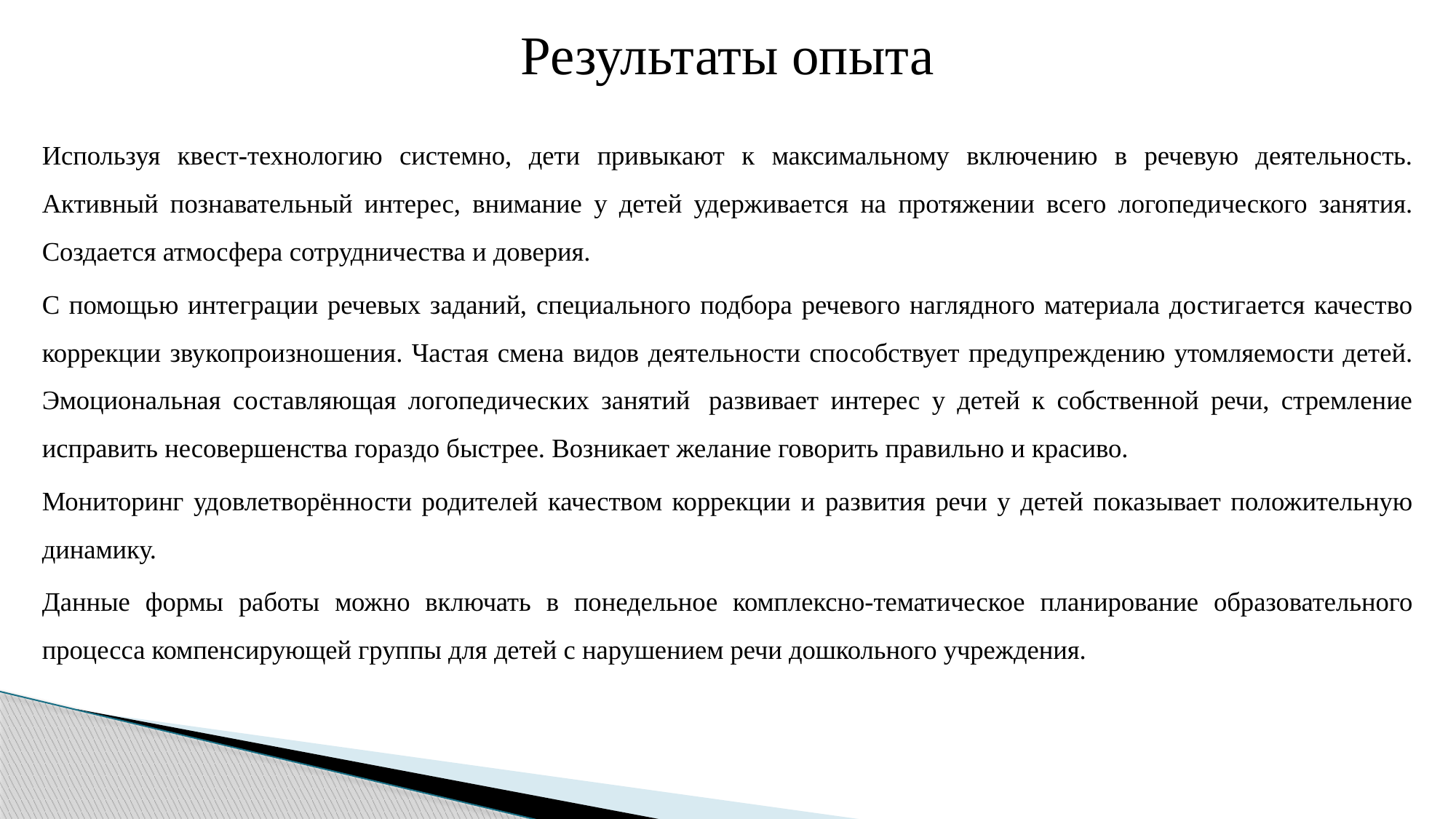

# Результаты опыта
Используя квест-технологию системно, дети привыкают к максимальному включению в речевую деятельность. Активный познавательный интерес, внимание у детей удерживается на протяжении всего логопедического занятия. Создается атмосфера сотрудничества и доверия.
С помощью интеграции речевых заданий, специального подбора речевого наглядного материала достигается качество коррекции звукопроизношения. Частая смена видов деятельности способствует предупреждению утомляемости детей. Эмоциональная составляющая логопедических занятий  развивает интерес у детей к собственной речи, стремление исправить несовершенства гораздо быстрее. Возникает желание говорить правильно и красиво.
Мониторинг удовлетворённости родителей качеством коррекции и развития речи у детей показывает положительную динамику.
Данные формы работы можно включать в понедельное комплексно-тематическое планирование образовательного процесса компенсирующей группы для детей с нарушением речи дошкольного учреждения.